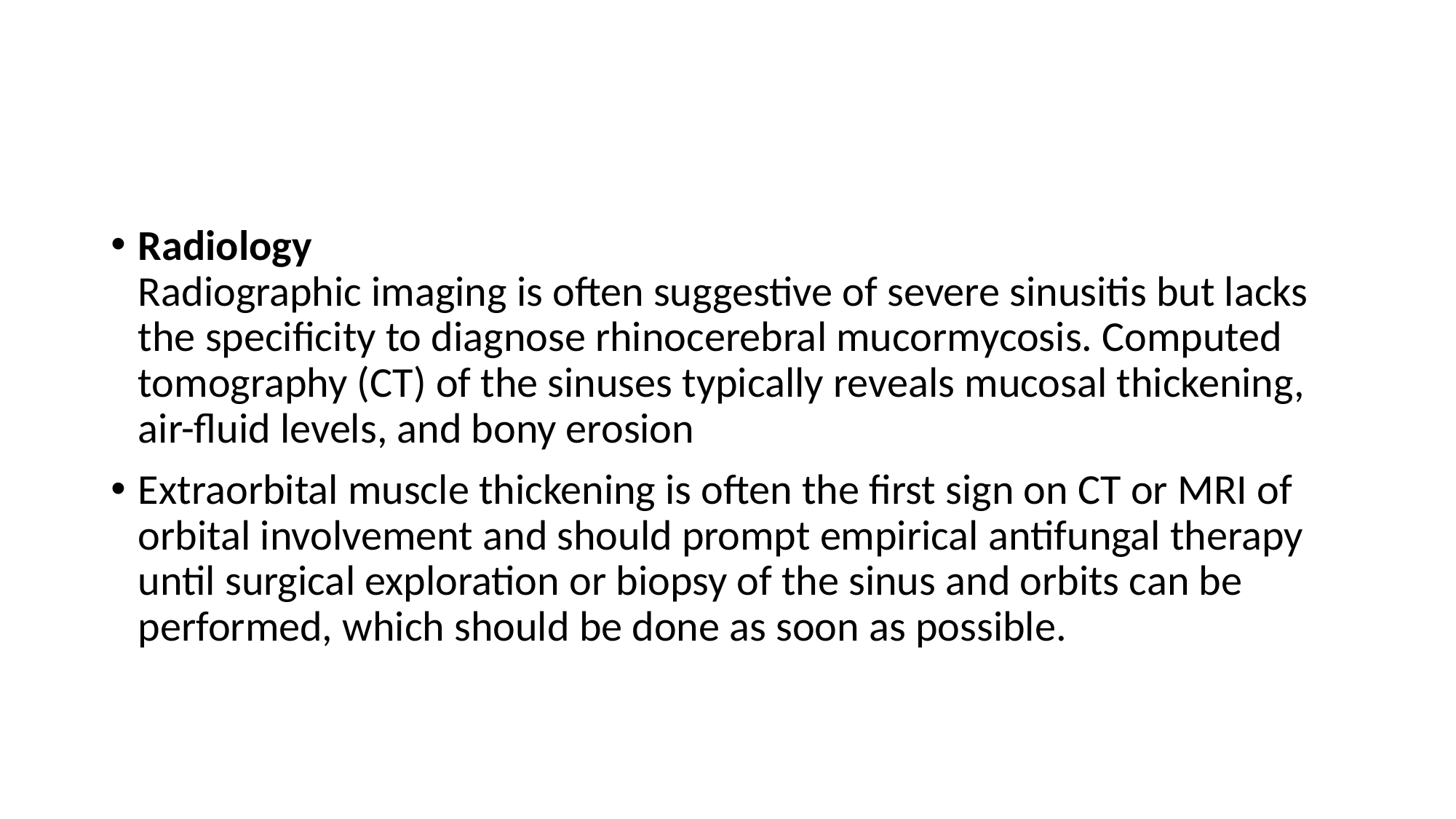

#
Radiology
Radiographic imaging is often suggestive of severe sinusitis but lacks
the specificity to diagnose rhinocerebral mucormycosis. Computed tomography (CT) of the sinuses typically reveals mucosal thickening, air-fluid levels, and bony erosion
Extraorbital muscle thickening is often the first sign on CT or MRI of
orbital involvement and should prompt empirical antifungal therapy
until surgical exploration or biopsy of the sinus and orbits can be performed, which should be done as soon as possible.